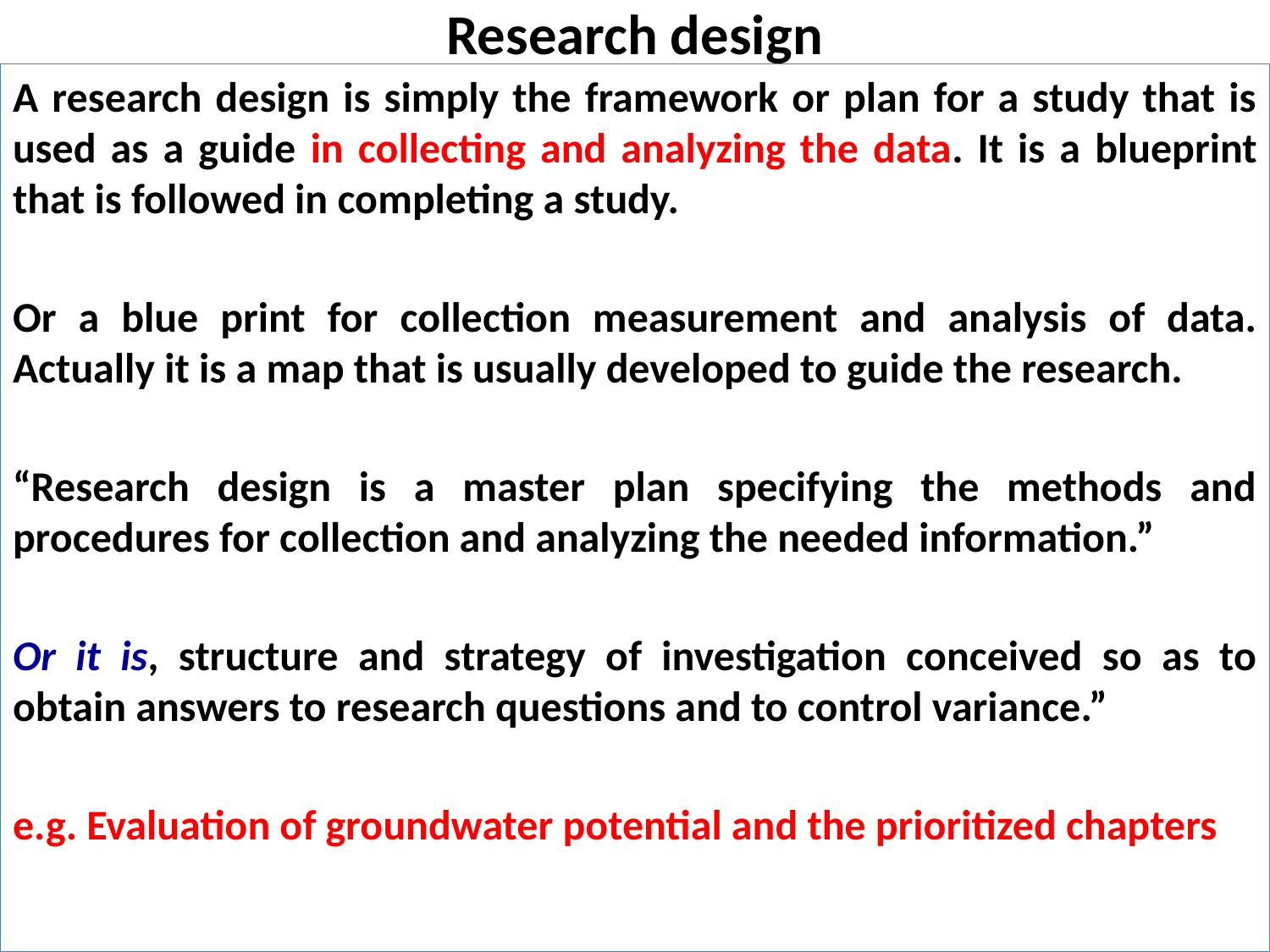

# Research design
A research design is simply the framework or plan for a study that is used as a guide in collecting and analyzing the data. It is a blueprint that is followed in completing a study.

Or a blue print for collection measurement and analysis of data. Actually it is a map that is usually developed to guide the research.

“Research design is a master plan specifying the methods and procedures for collection and analyzing the needed information.”

Or it is, structure and strategy of investigation conceived so as to obtain answers to research questions and to control variance.”

e.g. Evaluation of groundwater potential and the prioritized chapters